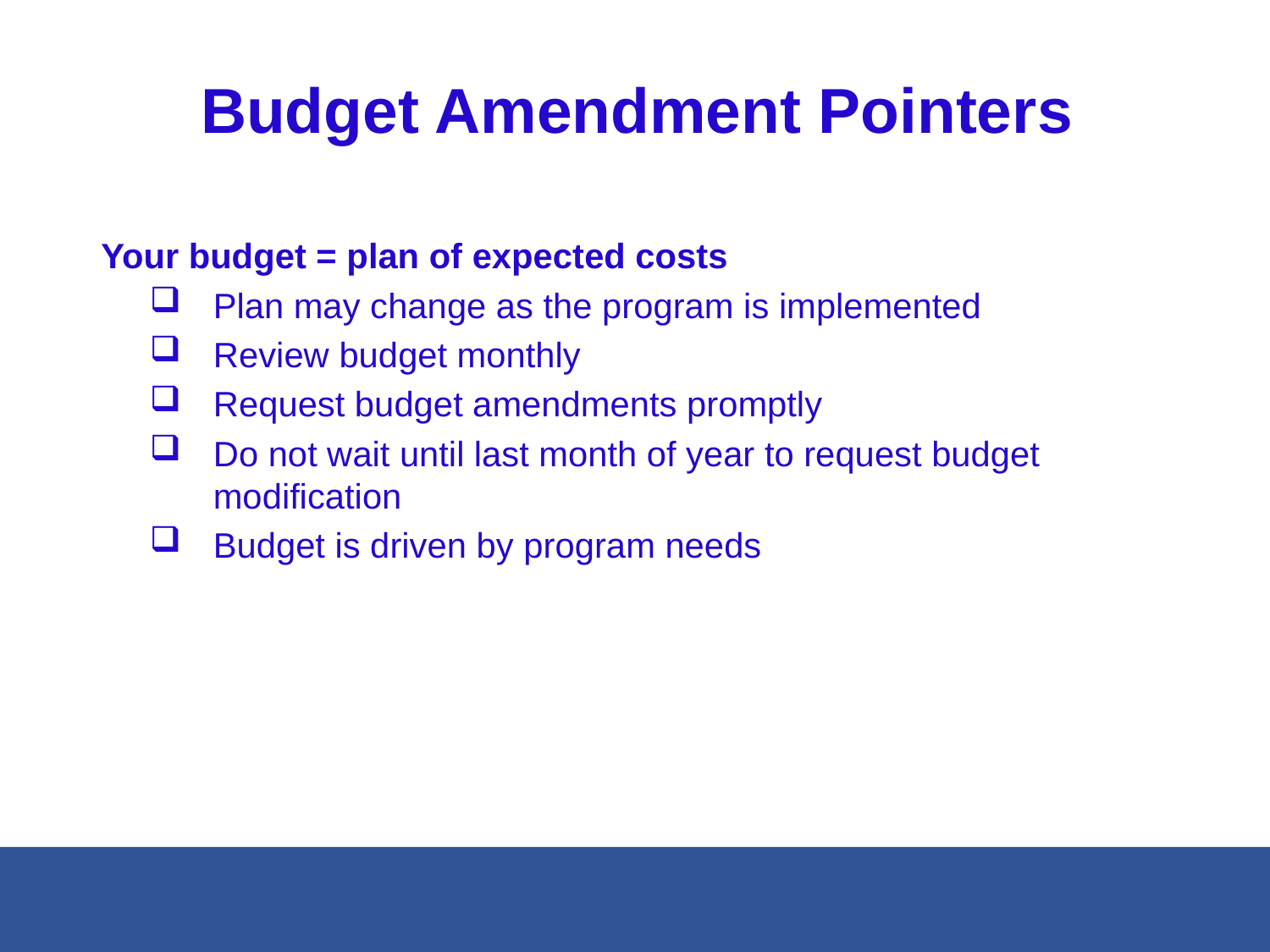

# Budget Amendment Pointers
Your budget = plan of expected costs
Plan may change as the program is implemented
Review budget monthly
Request budget amendments promptly
Do not wait until last month of year to request budget modification
Budget is driven by program needs